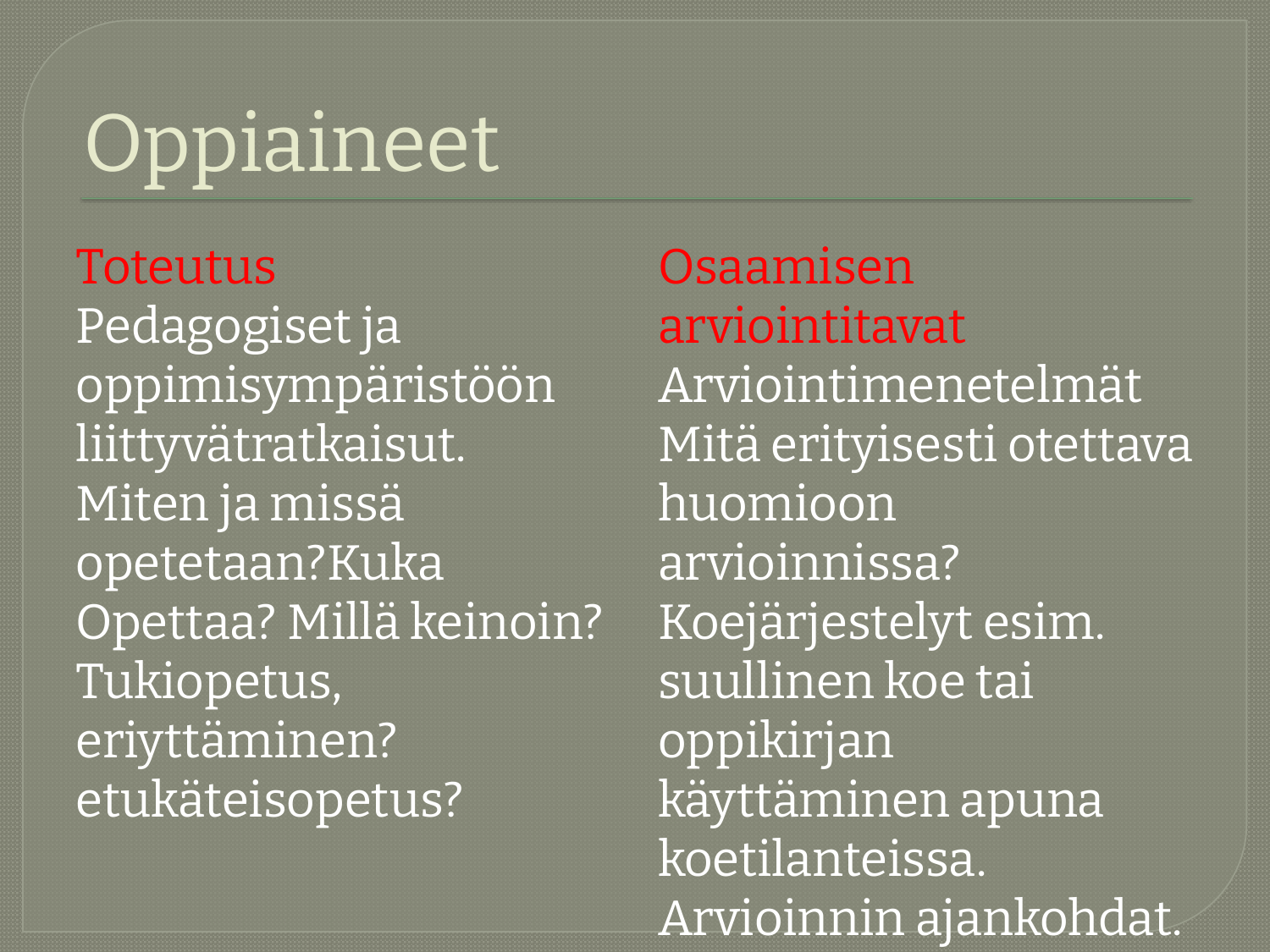

# Oppiaineet
Toteutus
Pedagogiset ja oppimisympäristöön liittyvätratkaisut.
Miten ja missä opetetaan?Kuka Opettaa? Millä keinoin? Tukiopetus, eriyttäminen? etukäteisopetus?
Osaamisen arviointitavat
Arviointimenetelmät
Mitä erityisesti otettava huomioon arvioinnissa? Koejärjestelyt esim. suullinen koe tai oppikirjan käyttäminen apuna koetilanteissa.
Arvioinnin ajankohdat.